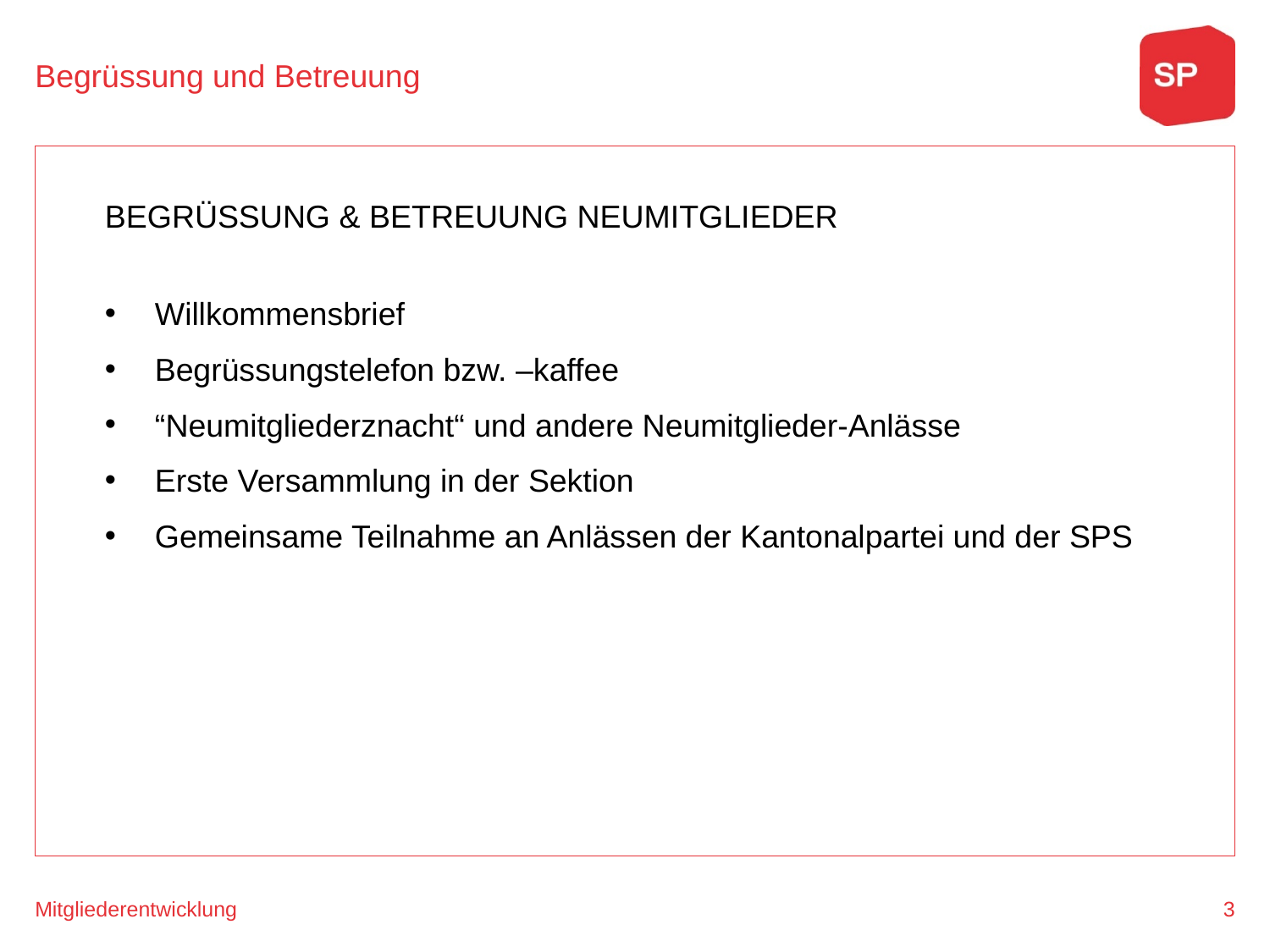

Begrüssung und Betreuung
BEGRÜSSUNG & BETREUUNG NEUMITGLIEDER

Willkommensbrief
Begrüssungstelefon bzw. –kaffee
“Neumitgliederznacht“ und andere Neumitglieder-Anlässe
Erste Versammlung in der Sektion
Gemeinsame Teilnahme an Anlässen der Kantonalpartei und der SPS

Mitgliederentwicklung
3